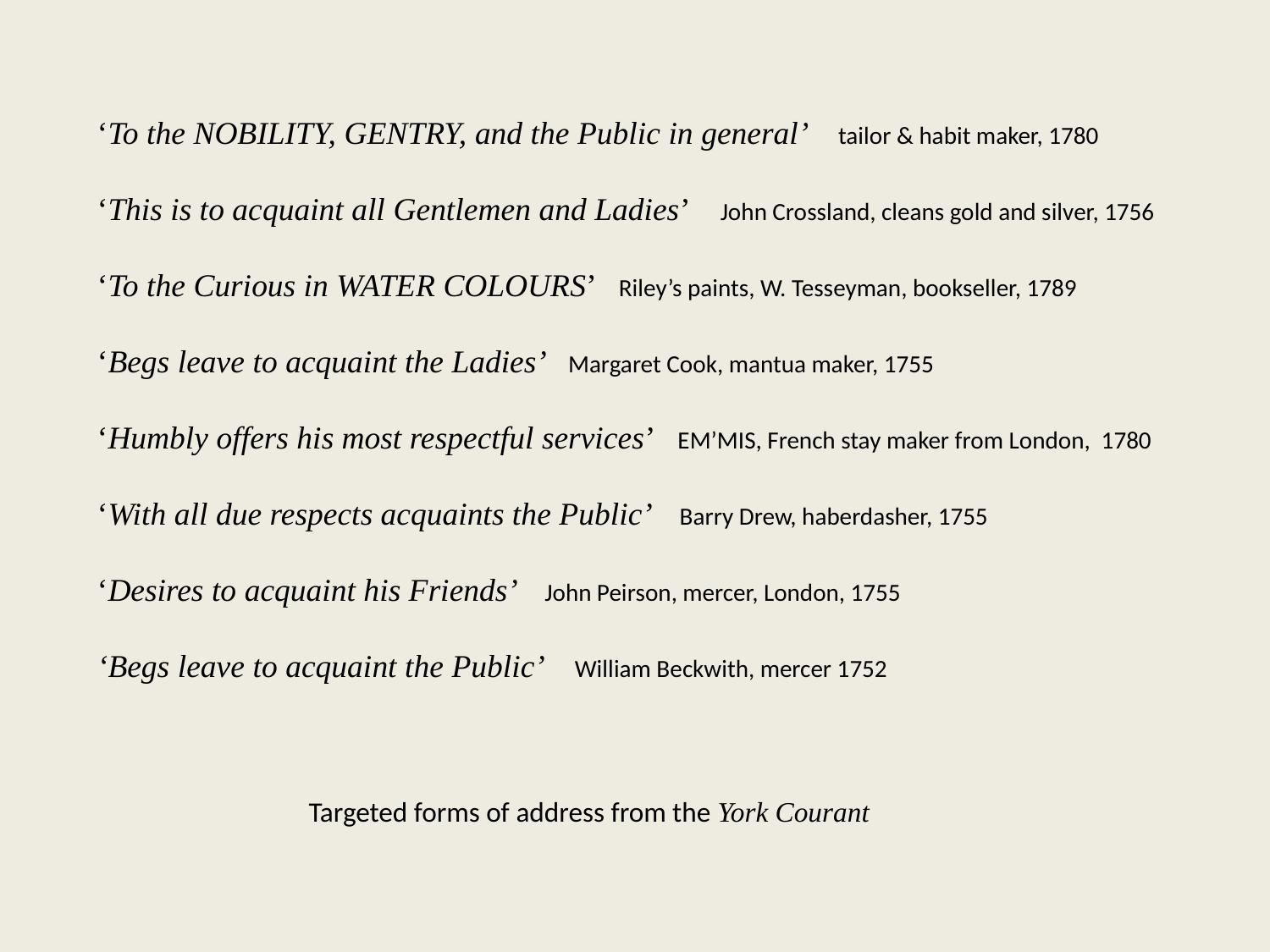

‘To the NOBILITY, GENTRY, and the Public in general’    tailor & habit maker, 1780

‘This is to acquaint all Gentlemen and Ladies’    John Crossland, cleans gold and silver, 1756

‘To the Curious in WATER COLOURS’   Riley’s paints, W. Tesseyman, bookseller, 1789

‘Begs leave to acquaint the Ladies’   Margaret Cook, mantua maker, 1755

‘Humbly offers his most respectful services’    EM’MIS, French stay maker from London,  1780

‘With all due respects acquaints the Public’    Barry Drew, haberdasher, 1755

‘Desires to acquaint his Friends’    John Peirson, mercer, London, 1755

‘Begs leave to acquaint the Public’    William Beckwith, mercer 1752
Targeted forms of address from the York Courant